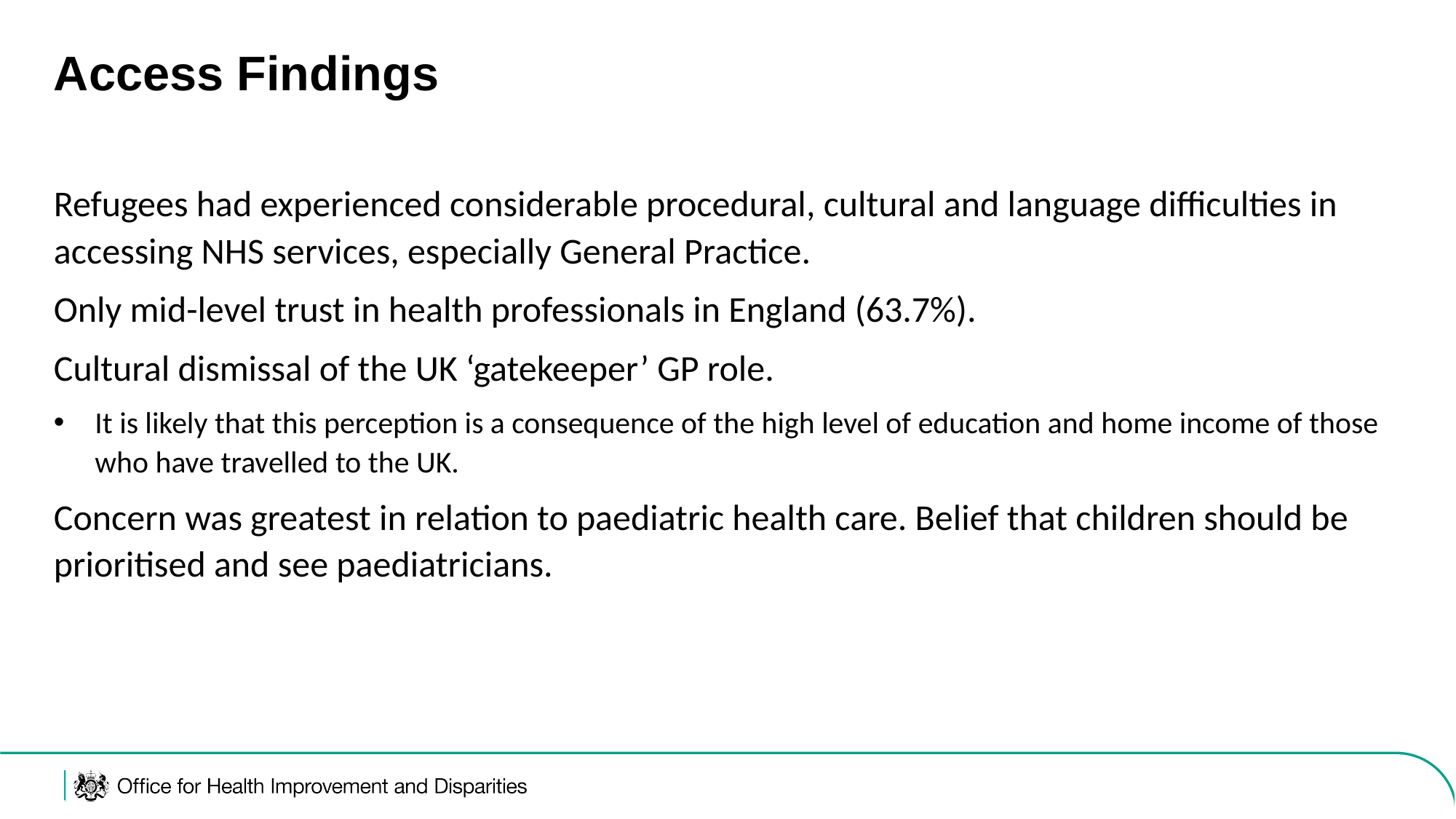

# Access Findings
Refugees had experienced considerable procedural, cultural and language difficulties in accessing NHS services, especially General Practice.
Only mid-level trust in health professionals in England (63.7%).
Cultural dismissal of the UK ‘gatekeeper’ GP role.
It is likely that this perception is a consequence of the high level of education and home income of those who have travelled to the UK.
Concern was greatest in relation to paediatric health care. Belief that children should be prioritised and see paediatricians.